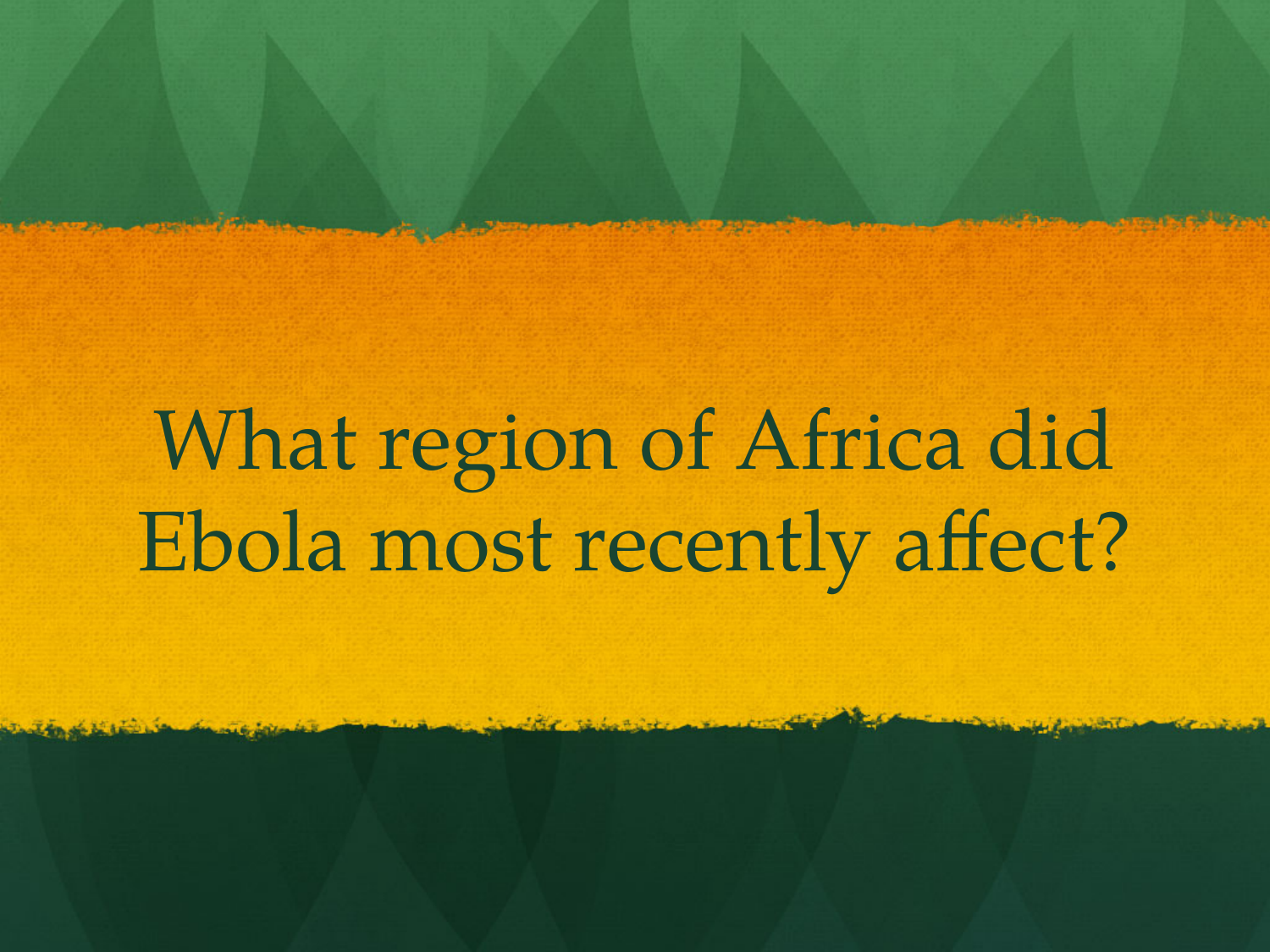

# What region of Africa did Ebola most recently affect?